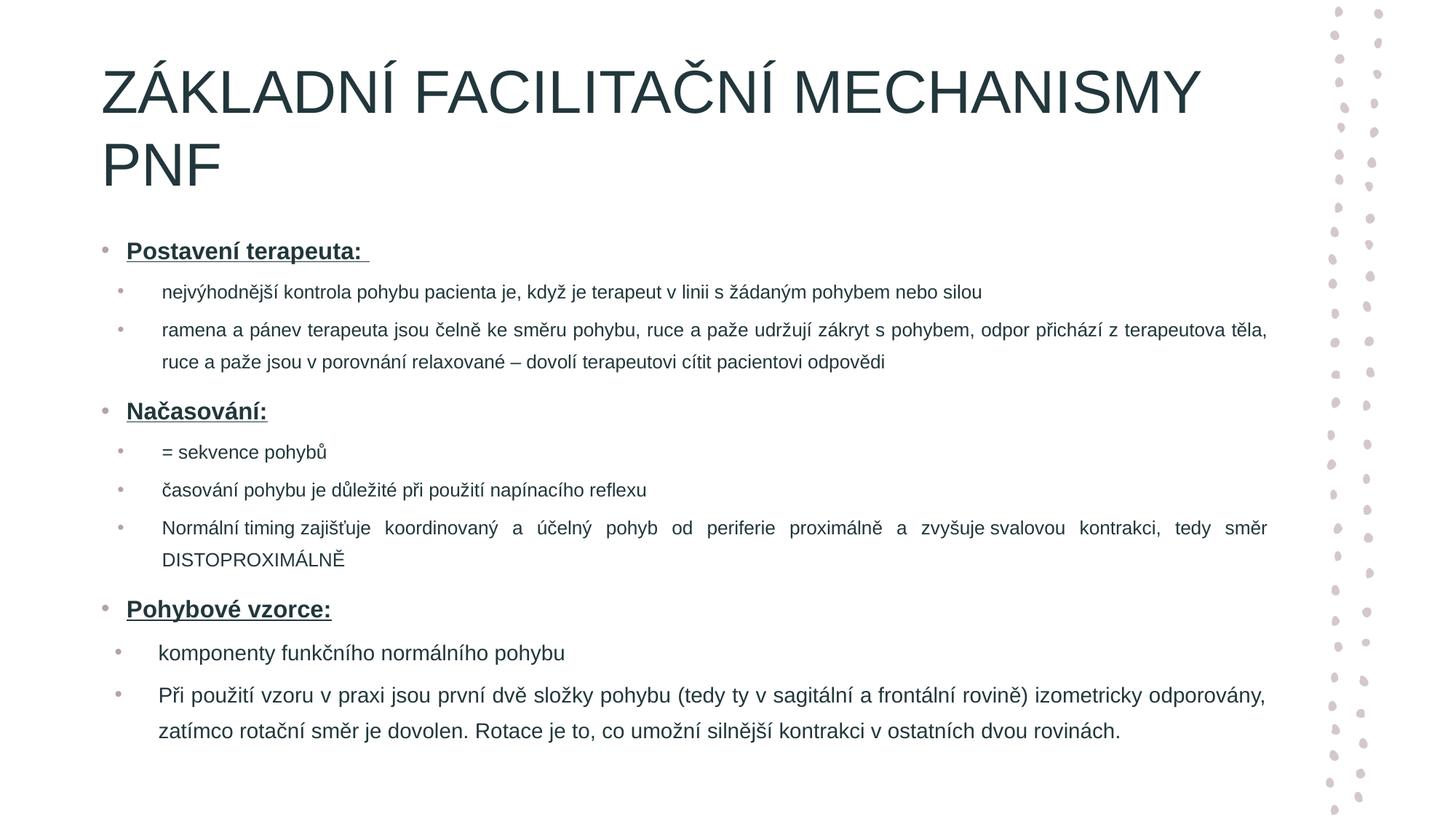

# ZÁKLADNÍ FACILITAČNÍ MECHANISMY PNF
Postavení terapeuta:
nejvýhodnější kontrola pohybu pacienta je, když je terapeut v linii s žádaným pohybem nebo silou
ramena a pánev terapeuta jsou čelně ke směru pohybu, ruce a paže udržují zákryt s pohybem, odpor přichází z terapeutova těla, ruce a paže jsou v porovnání relaxované – dovolí terapeutovi cítit pacientovi odpovědi
Načasování:
= sekvence pohybů
časování pohybu je důležité při použití napínacího reflexu
Normální timing zajišťuje koordinovaný a účelný pohyb od periferie proximálně a zvyšuje svalovou kontrakci, tedy směr DISTOPROXIMÁLNĚ
Pohybové vzorce:
komponenty funkčního normálního pohybu
Při použití vzoru v praxi jsou první dvě složky pohybu (tedy ty v sagitální a frontální rovině) izometricky odporovány, zatímco rotační směr je dovolen. Rotace je to, co umožní silnější kontrakci v ostatních dvou rovinách.